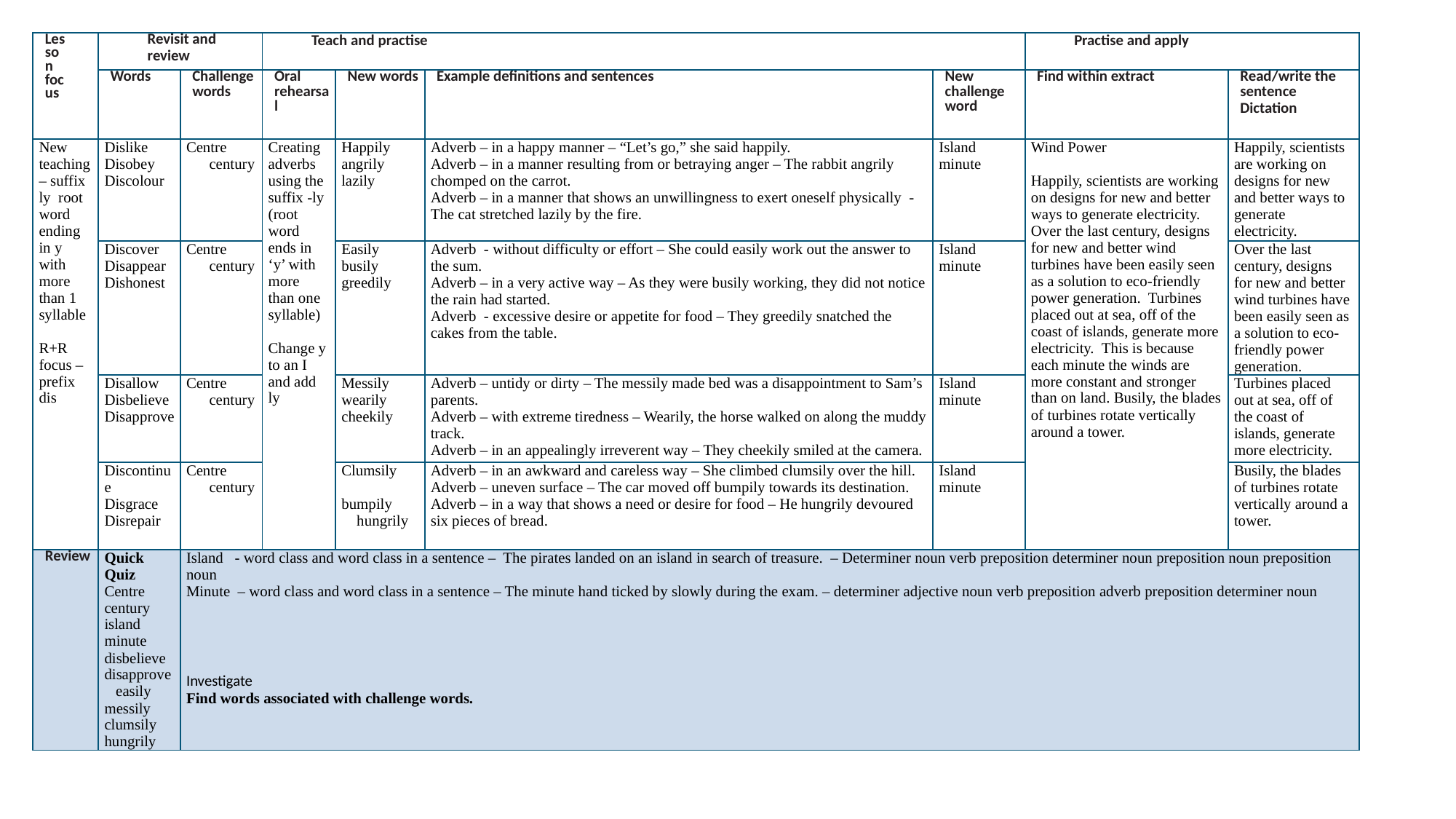

| Lesson focus | Revisit and review |  | Teach and practise |  |  |  | Practise and apply |  |
| --- | --- | --- | --- | --- | --- | --- | --- | --- |
|  | Words | Challenge words | Oral rehearsal | New words | Example definitions and sentences | New challenge word | Find within extract | Read/write the sentence Dictation |
| New teaching – suffix ly  root word ending in y with more than 1 syllable   R+R focus –  prefix dis | Dislike Disobey Discolour | Centre             century | Creating adverbs using the suffix -ly (root word ends in ‘y’ with more than one syllable)   Change y to an I and add ly | Happily     angrily        lazily | Adverb – in a happy manner – “Let’s go,” she said happily. Adverb – in a manner resulting from or betraying anger – The rabbit angrily chomped on the carrot. Adverb – in a manner that shows an unwillingness to exert oneself physically  - The cat stretched lazily by the fire. | Island            minute | Wind Power   Happily, scientists are working on designs for new and better ways to generate electricity.  Over the last century, designs for new and better wind turbines have been easily seen as a solution to eco-friendly power generation.  Turbines placed out at sea, off of the coast of islands, generate more electricity.  This is because each minute the winds are more constant and stronger than on land. Busily, the blades of turbines rotate vertically around a tower. | Happily, scientists are working on designs for new and better ways to generate electricity. |
|  | Discover Disappear Dishonest | Centre             century |  | Easily          busily        greedily | Adverb  - without difficulty or effort – She could easily work out the answer to the sum. Adverb – in a very active way – As they were busily working, they did not notice the rain had started. Adverb  - excessive desire or appetite for food – They greedily snatched the cakes from the table. | Island            minute |  | Over the last century, designs for new and better wind turbines have been easily seen as a solution to eco-friendly power generation. |
|  | Disallow Disbelieve Disapprove | Centre             century |  | Messily      wearily    cheekily | Adverb – untidy or dirty – The messily made bed was a disappointment to Sam’s parents. Adverb – with extreme tiredness – Wearily, the horse walked on along the muddy track. Adverb – in an appealingly irreverent way – They cheekily smiled at the camera. | Island            minute |  | Turbines placed out at sea, off of the coast of islands, generate more electricity. |
|  | Discontinue Disgrace Disrepair | Centre             century |  | Clumsily       bumpily          hungrily | Adverb – in an awkward and careless way – She climbed clumsily over the hill. Adverb – uneven surface – The car moved off bumpily towards its destination. Adverb – in a way that shows a need or desire for food – He hungrily devoured six pieces of bread. | Island            minute |  | Busily, the blades of turbines rotate vertically around a tower. |
| Review | Quick Quiz Centre century island minute     disbelieve   disapprove   easily  messily clumsily hungrily | Island   - word class and word class in a sentence –  The pirates landed on an island in search of treasure.  – Determiner noun verb preposition determiner noun preposition noun preposition noun Minute  – word class and word class in a sentence – The minute hand ticked by slowly during the exam. – determiner adjective noun verb preposition adverb preposition determiner noun           Investigate Find words associated with challenge words. |  |  |  |  |  |  |